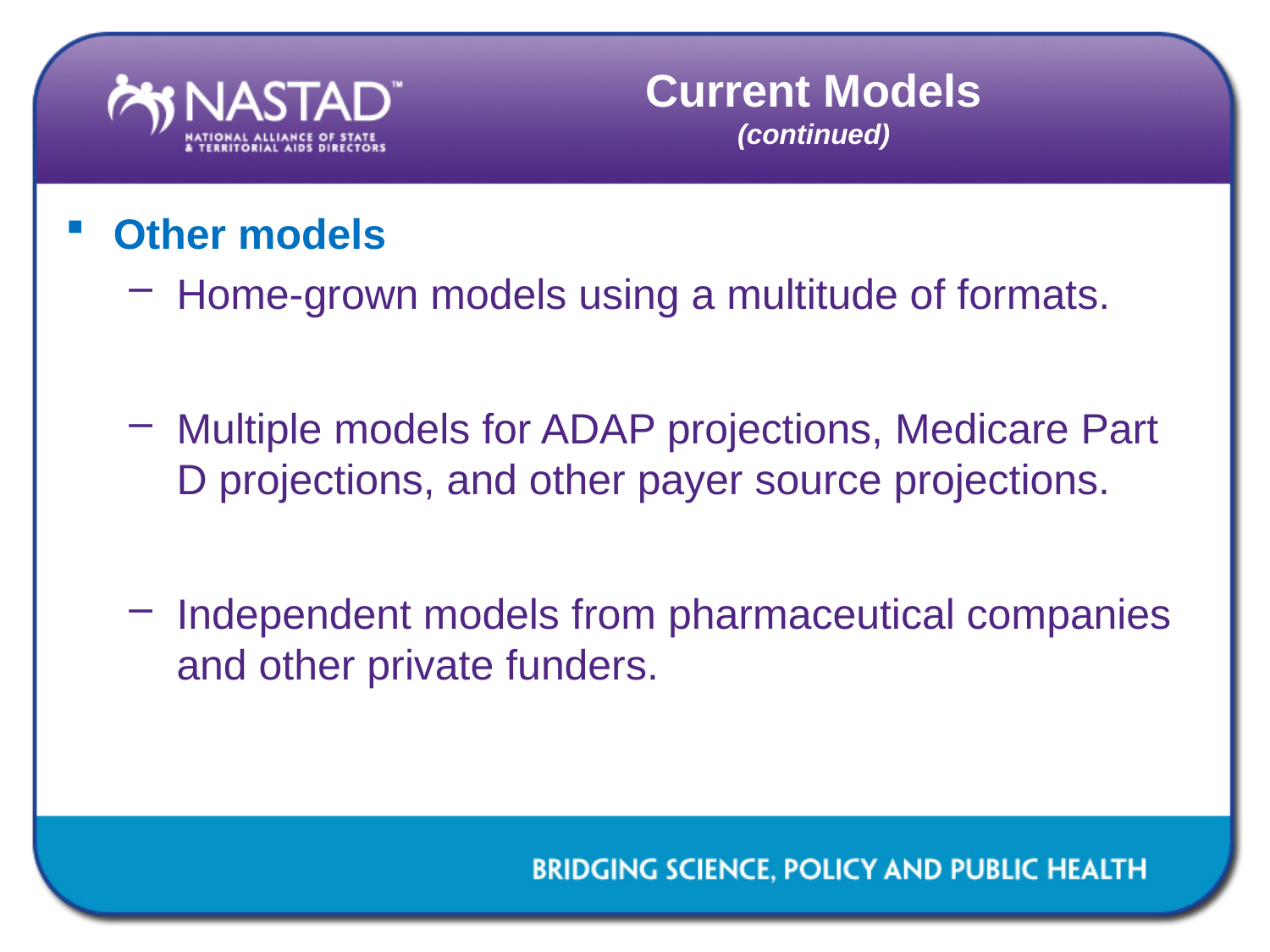

# Current Models (continued)
Other models
Home-grown models using a multitude of formats.

Multiple models for ADAP projections, Medicare Part D projections, and other payer source projections.

Independent models from pharmaceutical companies and other private funders.